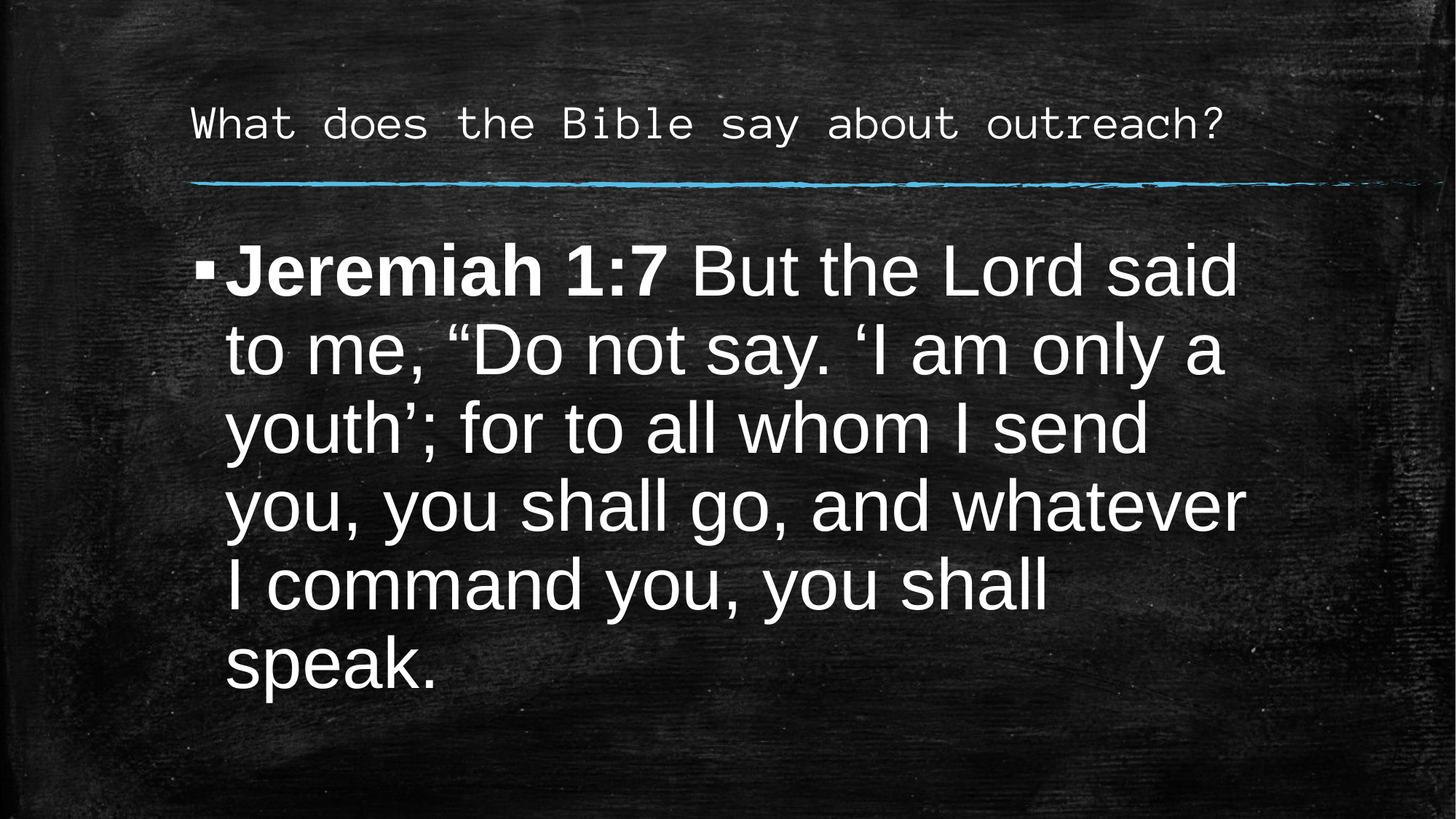

# What does the Bible say about outreach?
Jeremiah 1:7 But the Lord said to me, “Do not say. ‘I am only a youth’; for to all whom I send you, you shall go, and whatever I command you, you shall speak.